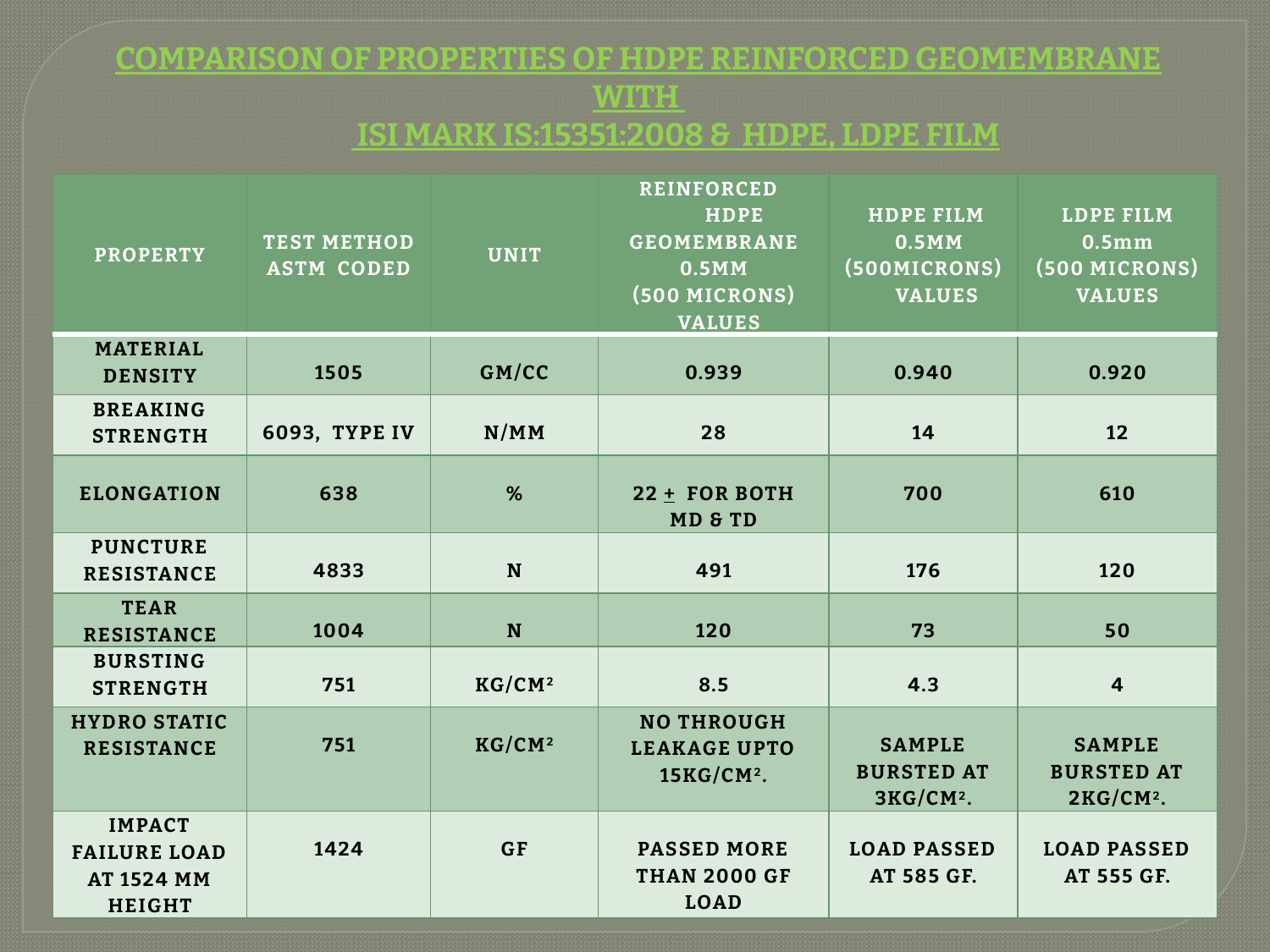

# Comparison of properties of HDPE Reinforced Geomembrane with ISI mark IS:15351:2008 &  HDPE, LDPE FILM
| PROPERTY | TEST METHOD ASTM CODED | UNIT | REINFORCED HDPE GEOMEMBRANE 0.5MM (500 MICRONS) VALUES | HDPE FILM 0.5MM (500MICRONS) VALUES | LDPE FILM 0.5mm (500 MICRONS) VALUES |
| --- | --- | --- | --- | --- | --- |
| Material Density | 1505 | Gm/CC | 0.939 | 0.940 | 0.920 |
| Breaking Strength | 6093, Type IV | N/mm | 28 | 14 | 12 |
| Elongation | 638 | % | 22 + for both MD & TD | 700 | 610 |
| Puncture Resistance | 4833 | N | 491 | 176 | 120 |
| Tear Resistance | 1004 | N | 120 | 73 | 50 |
| Bursting strength | 751 | Kg/cm2 | 8.5 | 4.3 | 4 |
| Hydro Static Resistance | 751 | Kg/cm2 | No through leakage upto 15kg/cm2. | Sample Bursted at 3kg/cm2. | Sample Bursted at 2kg/cm2. |
| Impact failure load at 1524 mm height | 1424 | Gf | Passed more than 2000 gf Load | Load passed at 585 gf. | Load passed at 555 gf. |